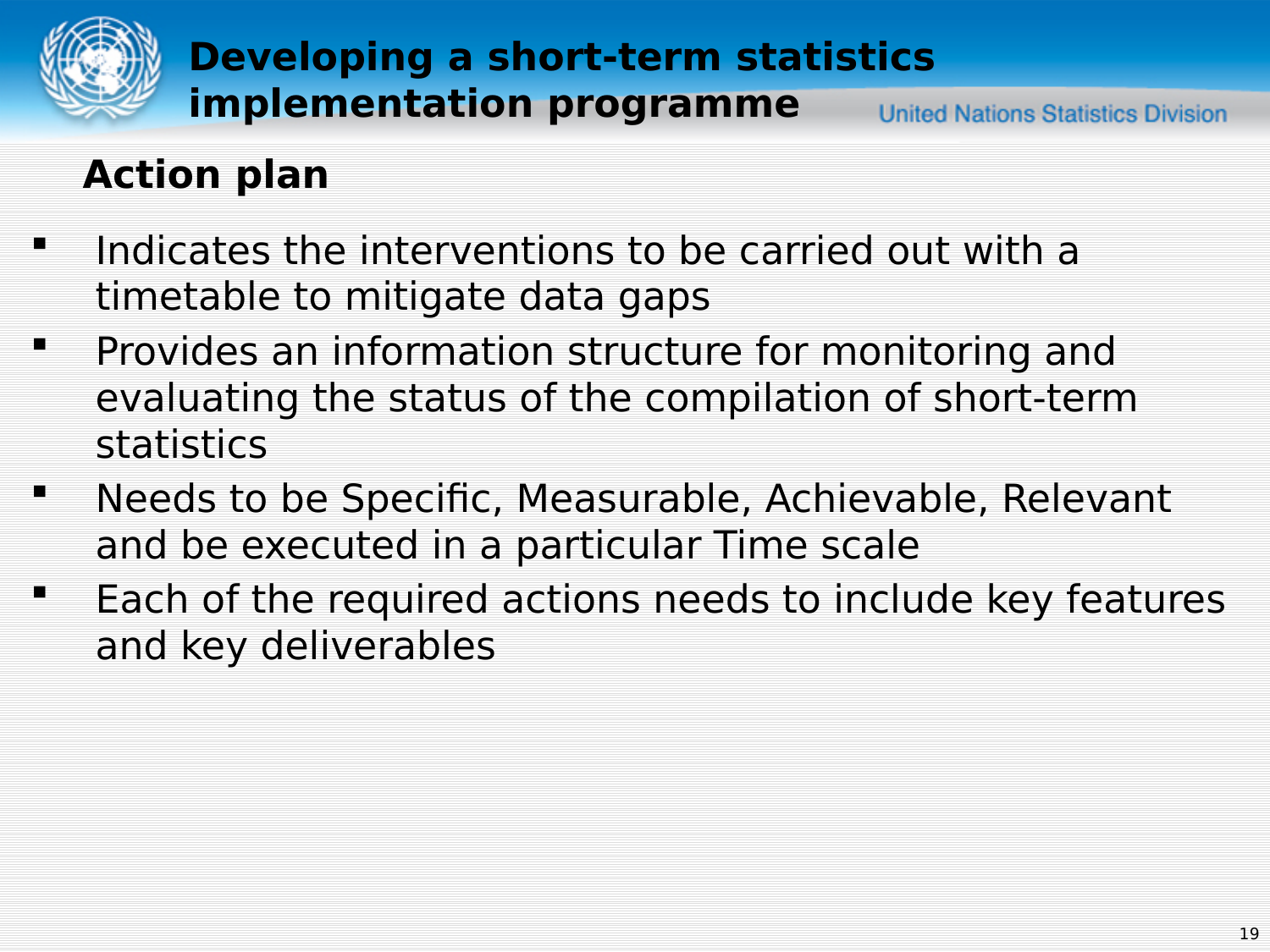

Developing a short-term statistics implementation programme
Action plan
Indicates the interventions to be carried out with a timetable to mitigate data gaps
Provides an information structure for monitoring and evaluating the status of the compilation of short-term statistics
Needs to be Specific, Measurable, Achievable, Relevant and be executed in a particular Time scale
Each of the required actions needs to include key features and key deliverables

19